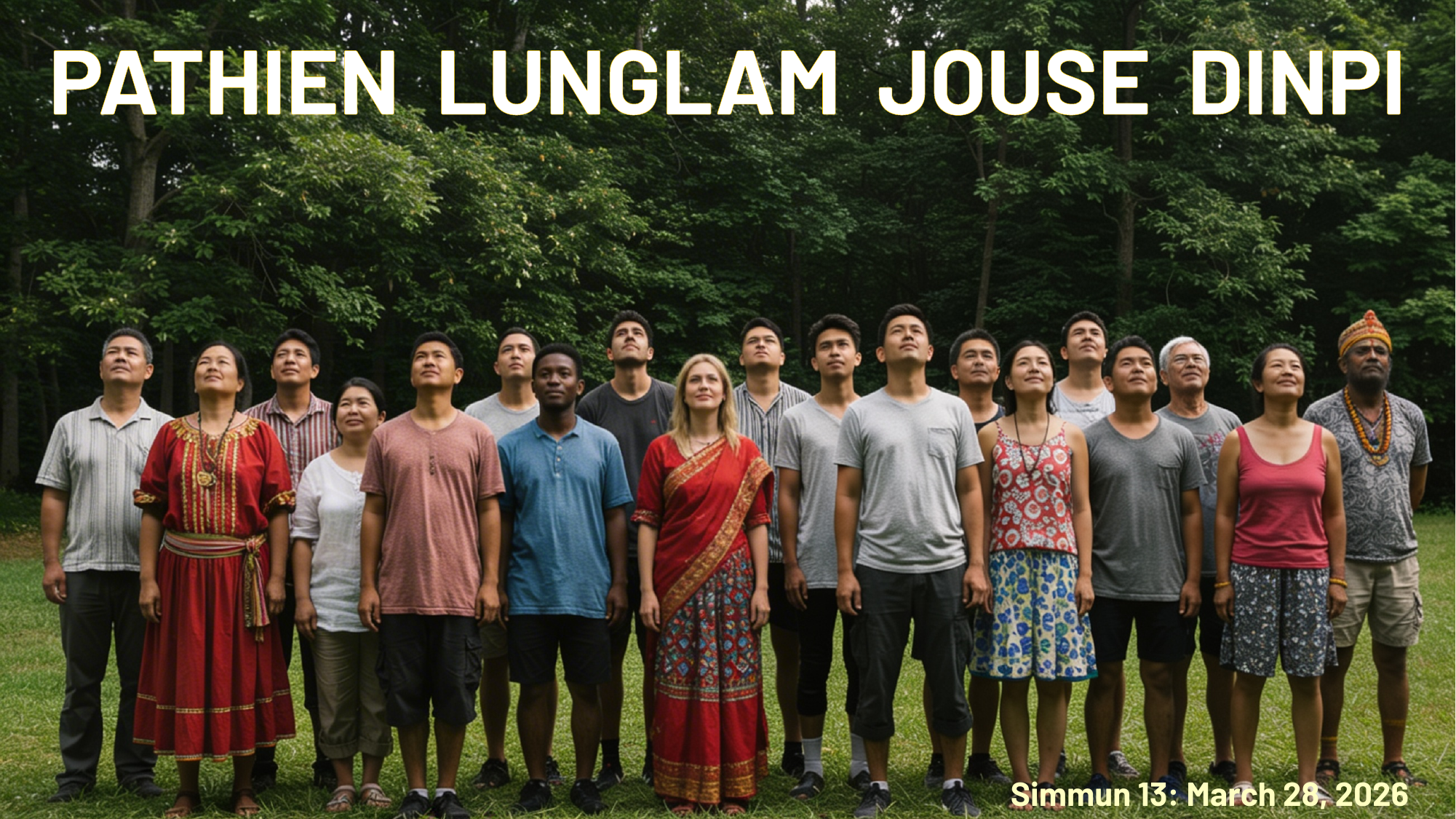

PATHIEN  LUNGLAM  JOUSE  DINPI
Simmun 13: March 28, 2026